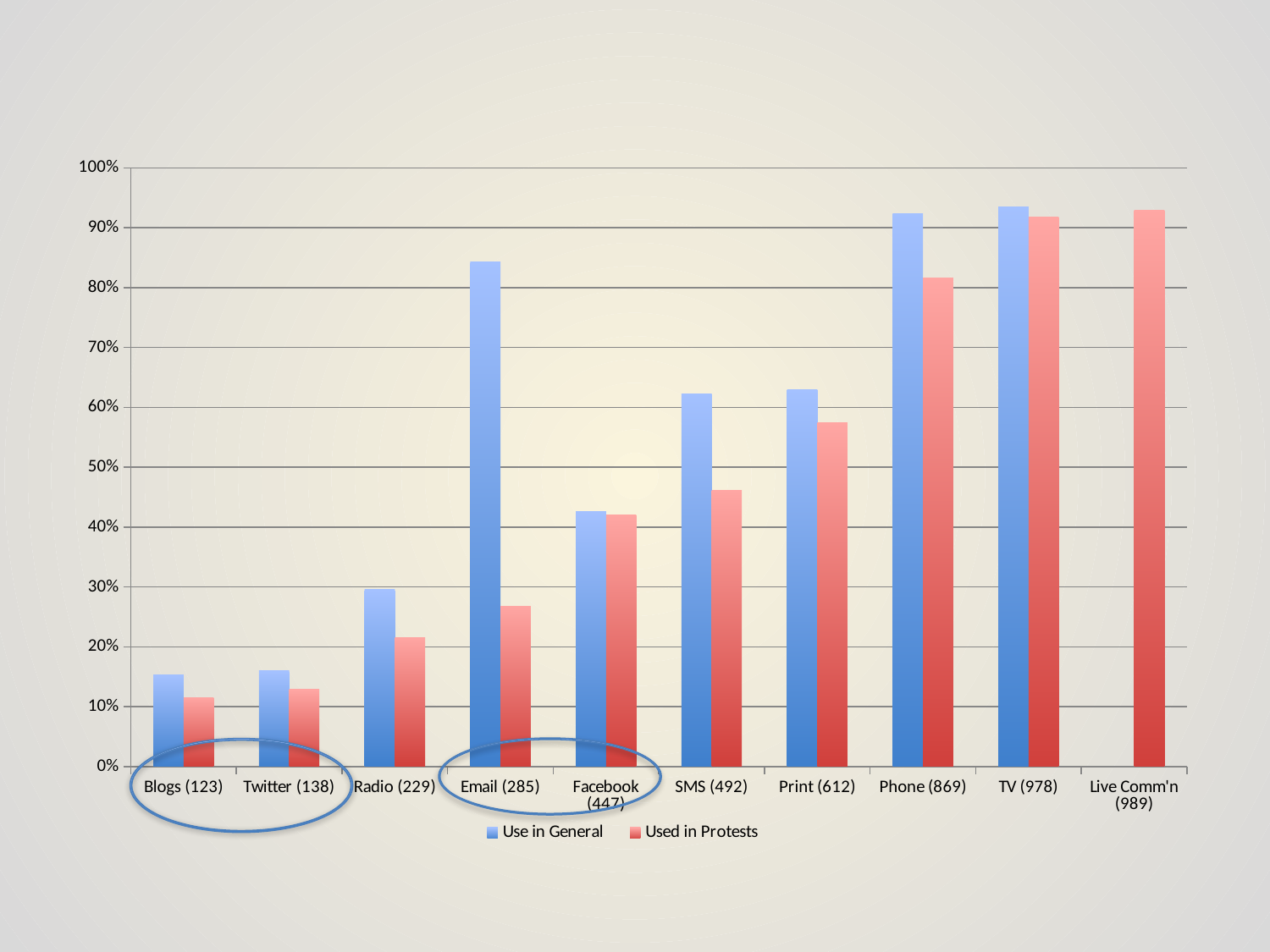

### Chart:

| Category |
|---|

### Chart

| Category | Use in General | Used in Protests |
|---|---|---|
| Blogs (123) | 0.153051643192488 | 0.115492957746479 |
| Twitter (138) | 0.15962441314554 | 0.129577464788732 |
| Radio (229) | 0.295774647887324 | 0.215023474178404 |
| Email (285) | 0.842253521126761 | 0.267605633802817 |
| Facebook (447) | 0.426291079812207 | 0.419718309859155 |
| SMS (492) | 0.622535211267606 | 0.461971830985916 |
| Print (612) | 0.629107981220657 | 0.574647887323944 |
| Phone (869) | 0.923943661971831 | 0.815962441314554 |
| TV (978) | 0.935211267605634 | 0.91830985915493 |
| Live Comm'n (989) | None | 0.928638497652582 |